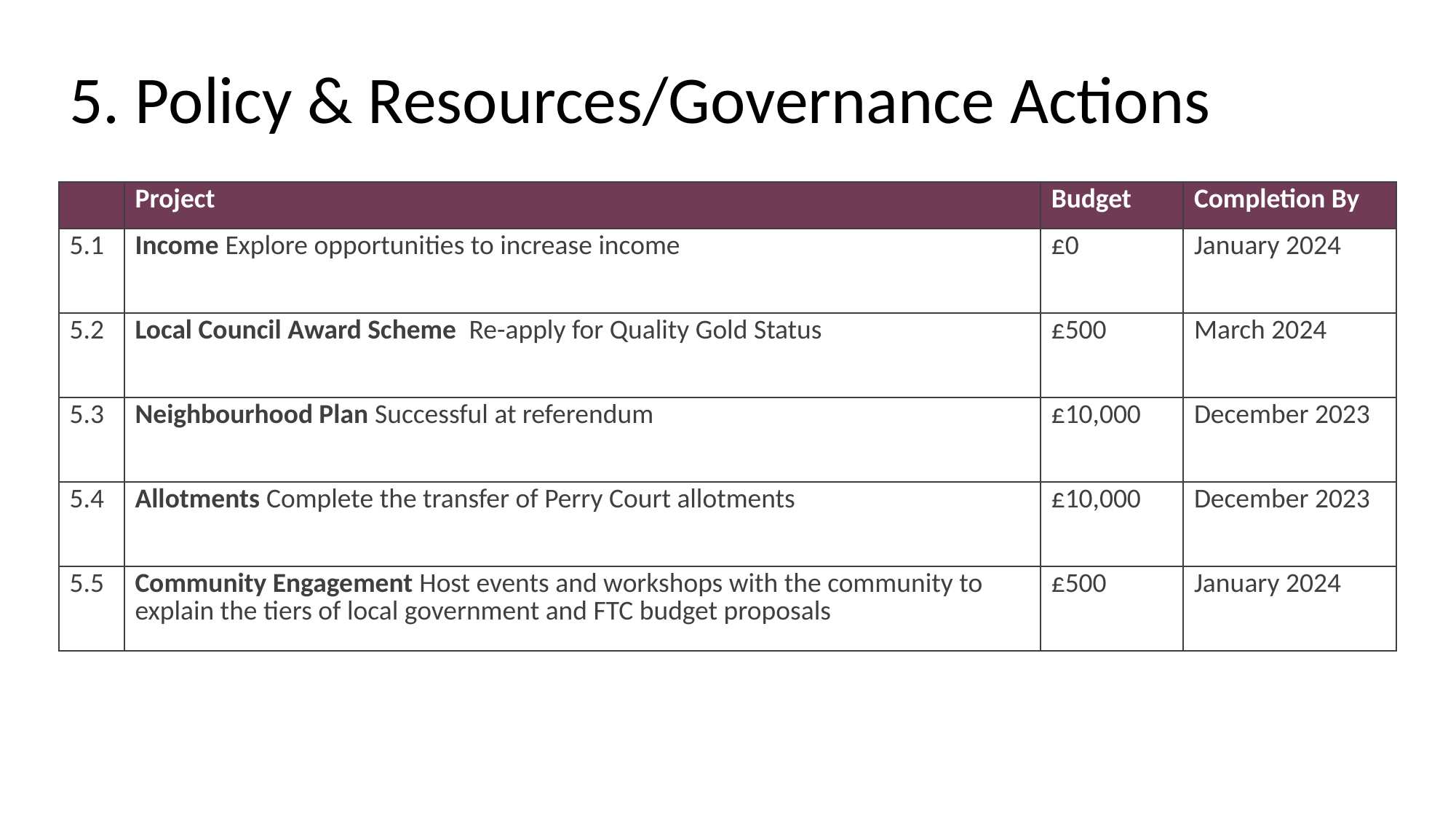

# 5. Policy & Resources/Governance Actions
|  | Project | Budget | Completion By |
| --- | --- | --- | --- |
| 5.1 | Income Explore opportunities to increase income | £0 | January 2024 |
| 5.2 | Local Council Award Scheme Re-apply for Quality Gold Status | £500 | March 2024 |
| 5.3 | Neighbourhood Plan Successful at referendum | £10,000 | December 2023 |
| 5.4 | Allotments Complete the transfer of Perry Court allotments | £10,000 | December 2023 |
| 5.5 | Community Engagement Host events and workshops with the community to explain the tiers of local government and FTC budget proposals | £500 | January 2024 |